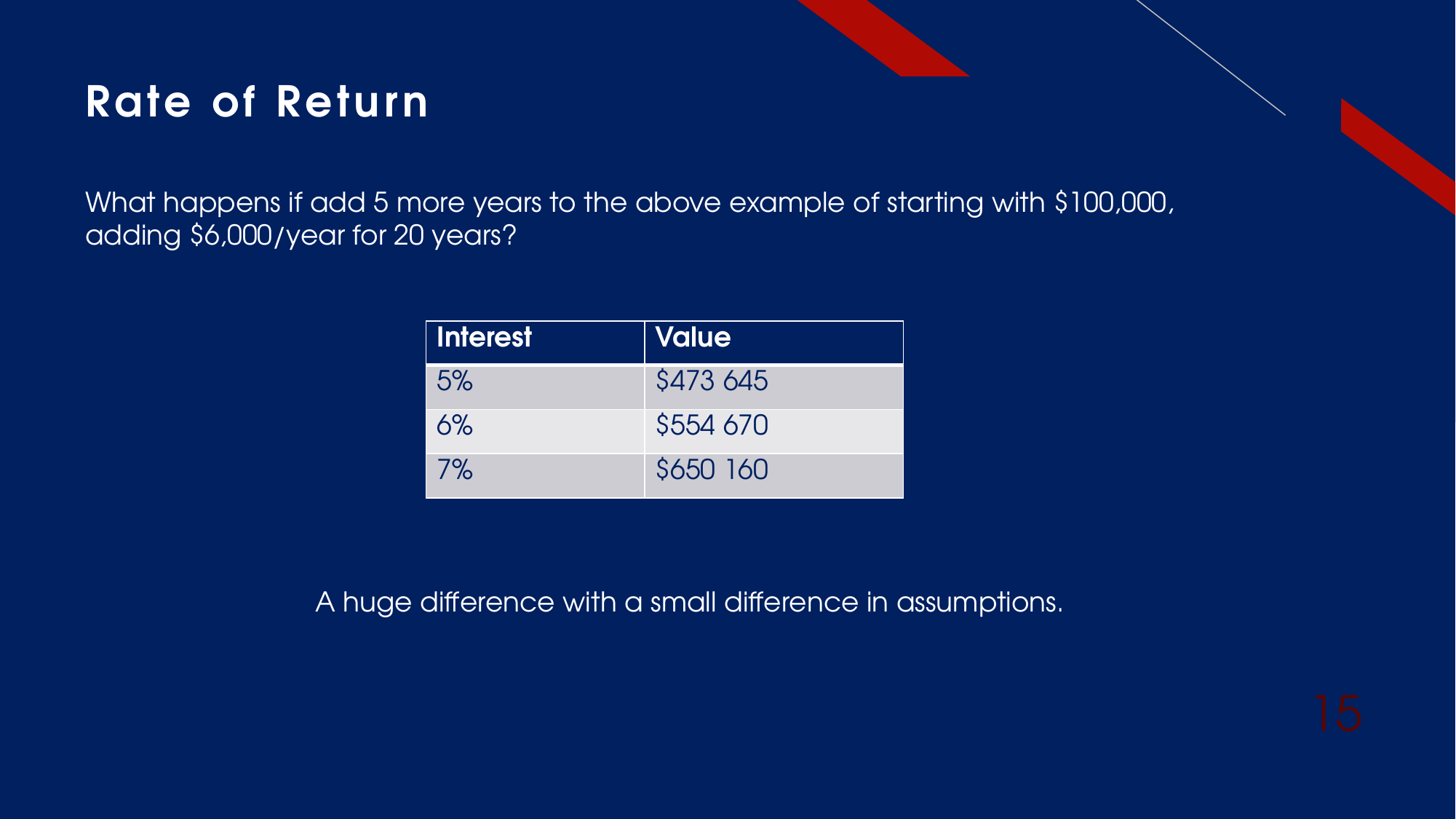

Rate of Return
What happens if add 5 more years to the above example of starting with $100,000, adding $6,000/year for 20 years?
| Interest | Value |
| --- | --- |
| 5% | $473 645 |
| 6% | $554 670 |
| 7% | $650 160 |
A huge difference with a small difference in assumptions.
15